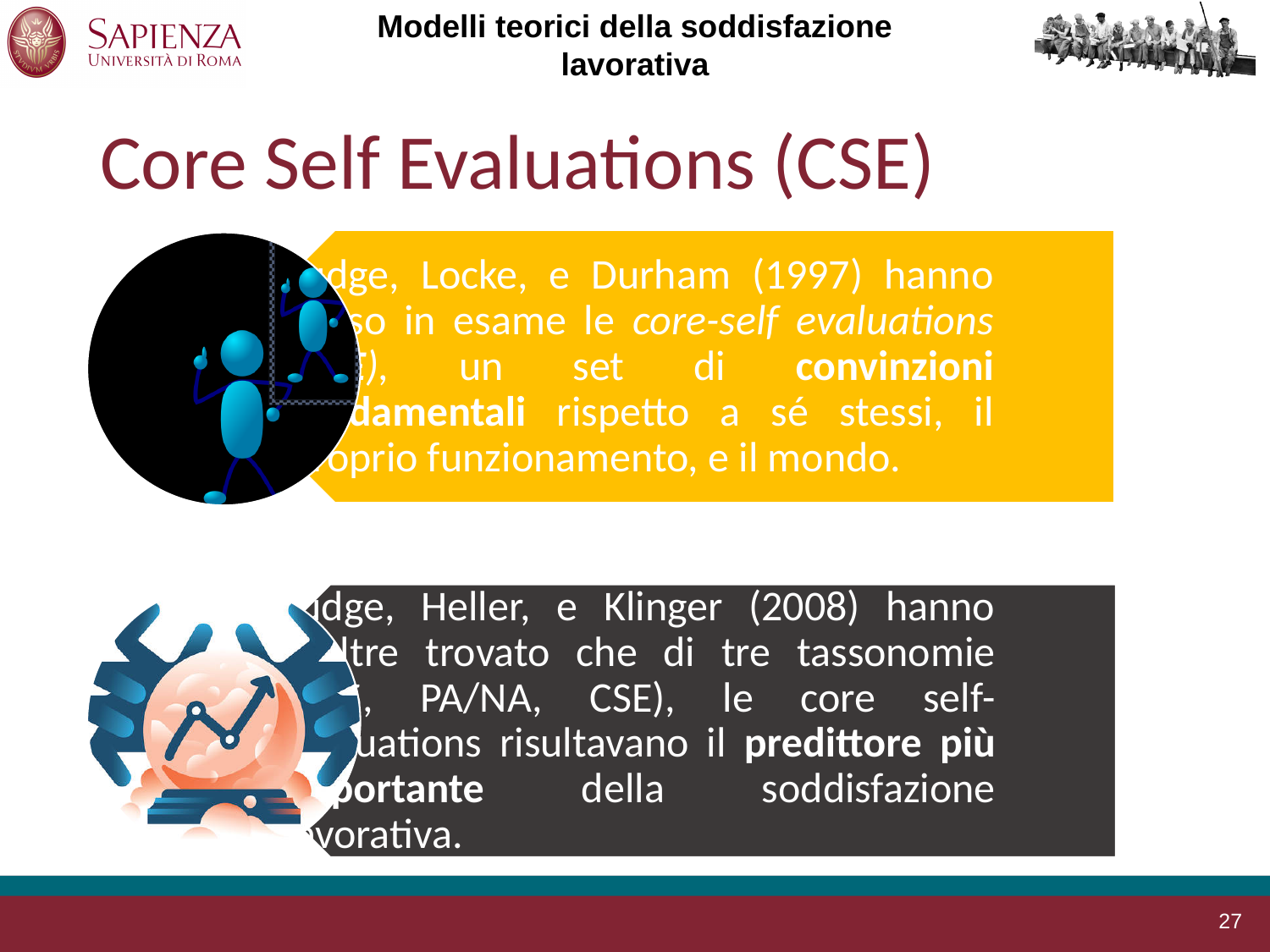

Modelli teorici della soddisfazione lavorativa
# Core Self Evaluations (CSE)
Judge, Locke, e Durham (1997) hanno preso in esame le core-self evaluations (CSE), un set di convinzioni fondamentali rispetto a sé stessi, il proprio funzionamento, e il mondo.
Judge, Heller, e Klinger (2008) hanno inoltre trovato che di tre tassonomie (BF5, PA/NA, CSE), le core self-evaluations risultavano il predittore più importante della soddisfazione lavorativa.
27